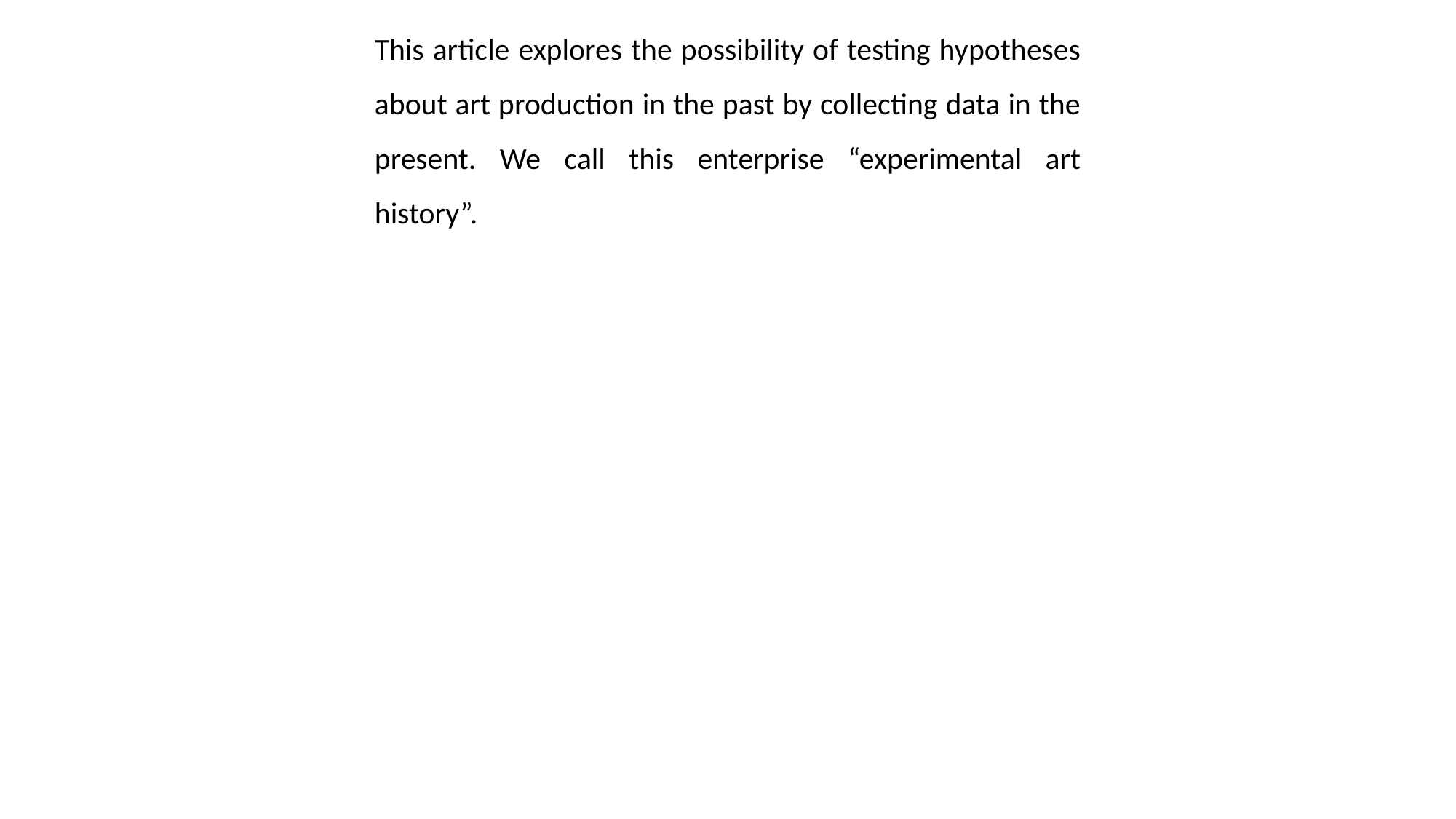

This article explores the possibility of testing hypotheses about art production in the past by collecting data in the present. We call this enterprise “experimental art history”.